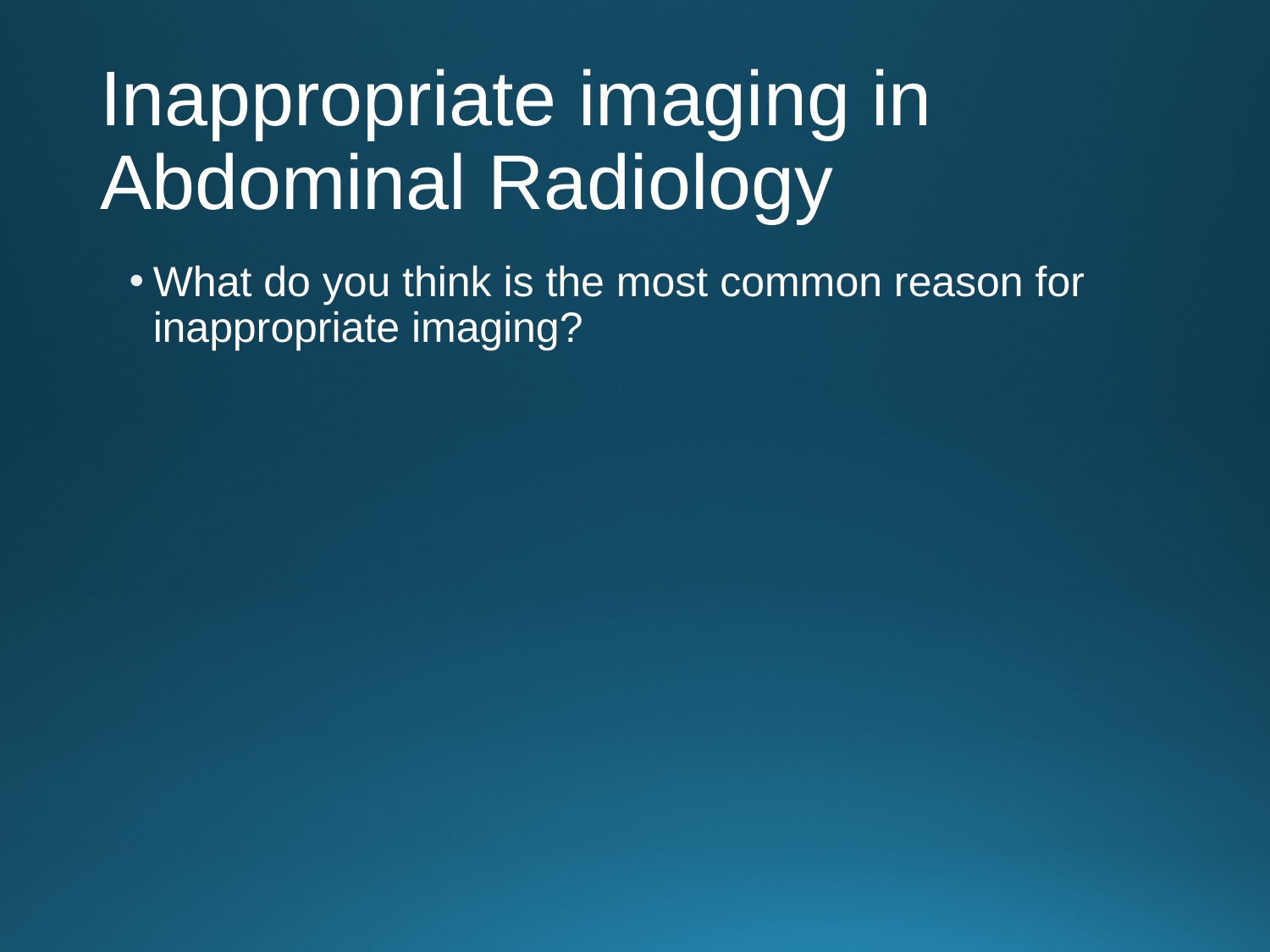

# Inappropriate imaging in Abdominal Radiology
What do you think is the most common reason for inappropriate imaging?